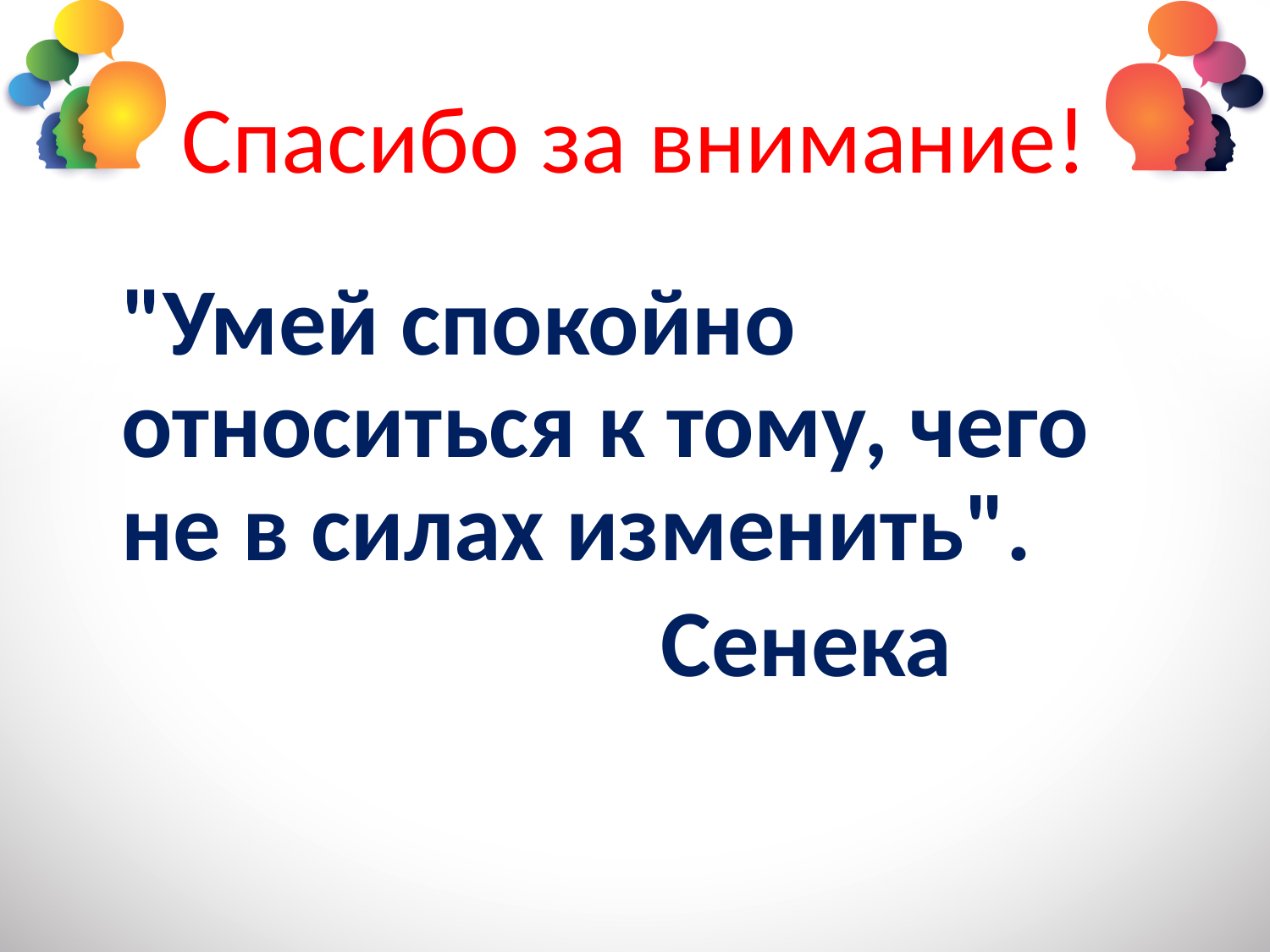

# Спасибо за внимание!
"Умей спокойно относиться к тому, чего не в силах изменить".
                         Сенека